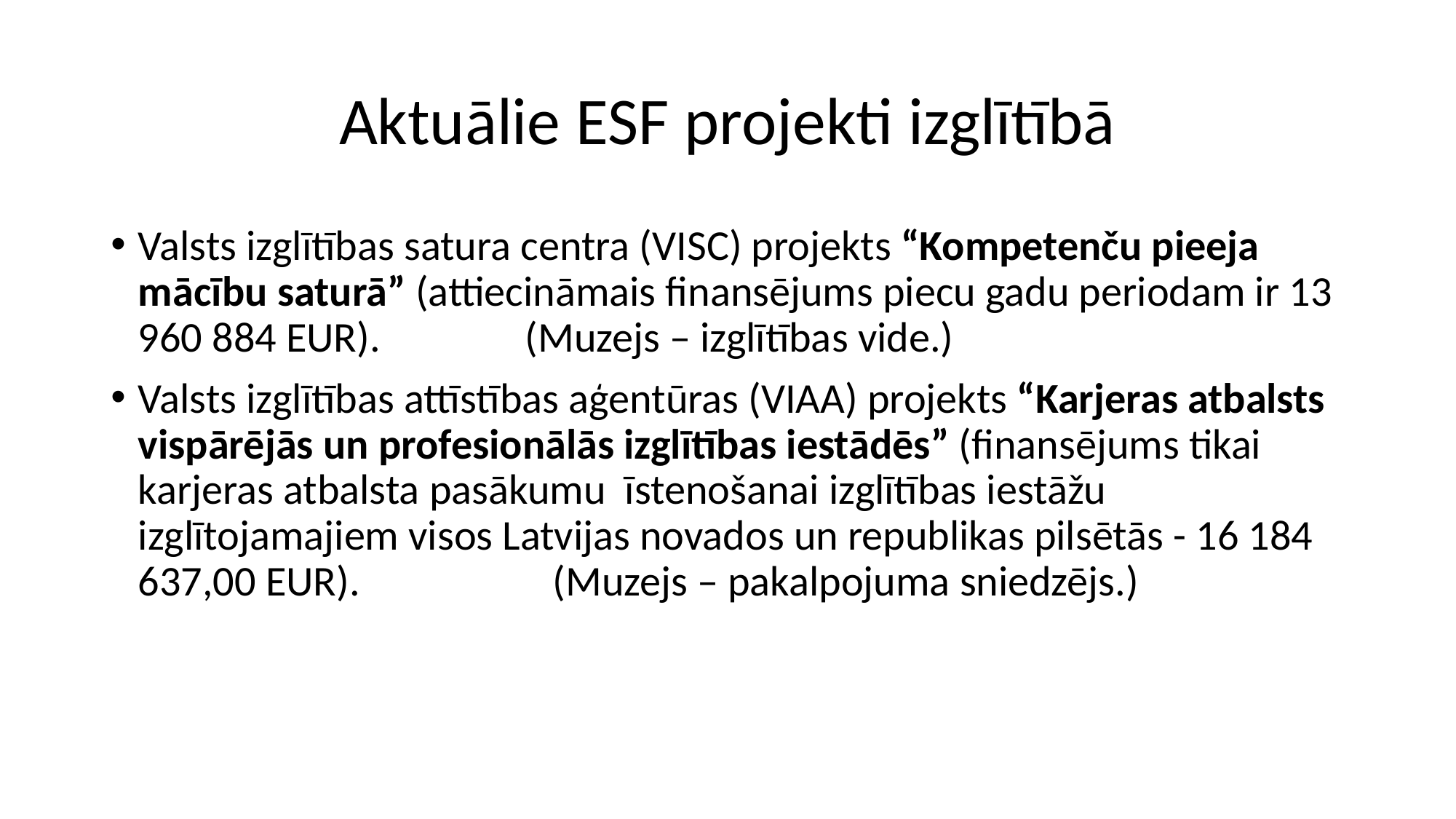

# Aktuālie ESF projekti izglītībā
Valsts izglītības satura centra (VISC) projekts “Kompetenču pieeja mācību saturā” (attiecināmais finansējums piecu gadu periodam ir 13 960 884 EUR).               (Muzejs – izglītības vide.)
Valsts izglītības attīstības aģentūras (VIAA) projekts “Karjeras atbalsts vispārējās un profesionālās izglītības iestādēs” (finansējums tikai karjeras atbalsta pasākumu  īstenošanai izglītības iestāžu izglītojamajiem visos Latvijas novados un republikas pilsētās - 16 184 637,00 EUR).                    (Muzejs – pakalpojuma sniedzējs.)